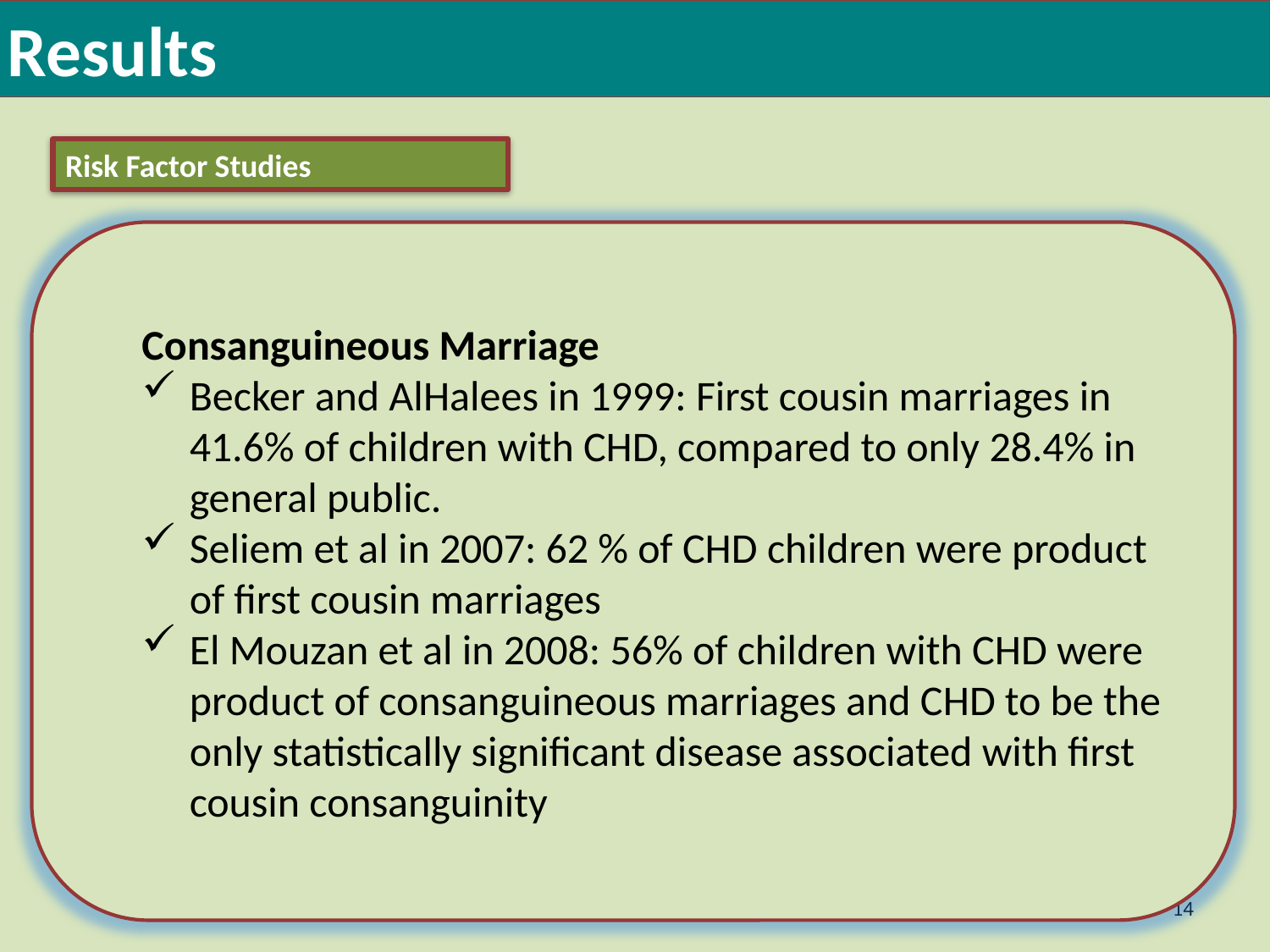

Results
Risk Factor Studies
Consanguineous Marriage
Becker and AlHalees in 1999: First cousin marriages in 41.6% of children with CHD, compared to only 28.4% in general public.
Seliem et al in 2007: 62 % of CHD children were product of first cousin marriages
El Mouzan et al in 2008: 56% of children with CHD were product of consanguineous marriages and CHD to be the only statistically significant disease associated with first cousin consanguinity

14